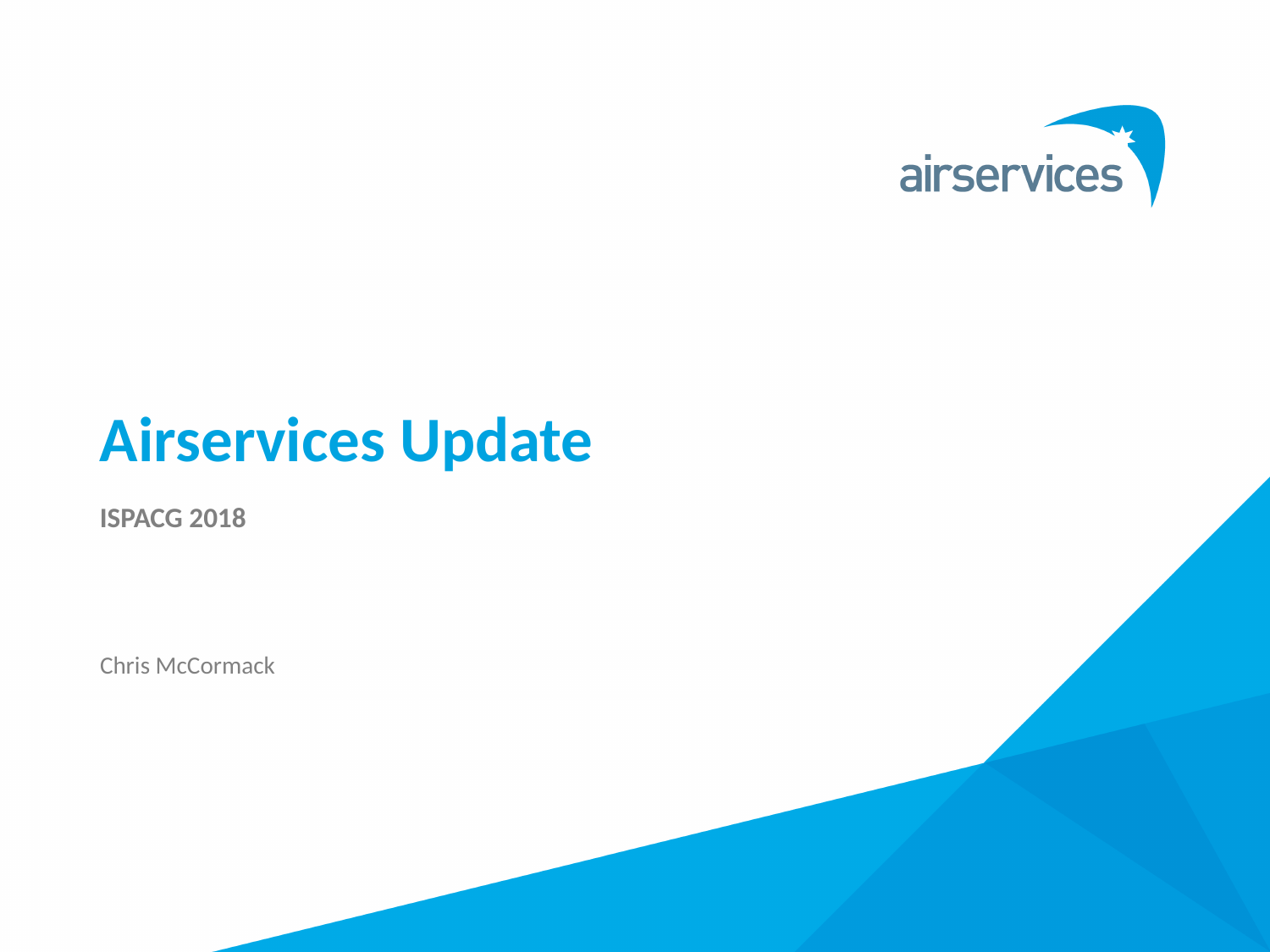

# Airservices Update
ISPACG 2018
Chris McCormack